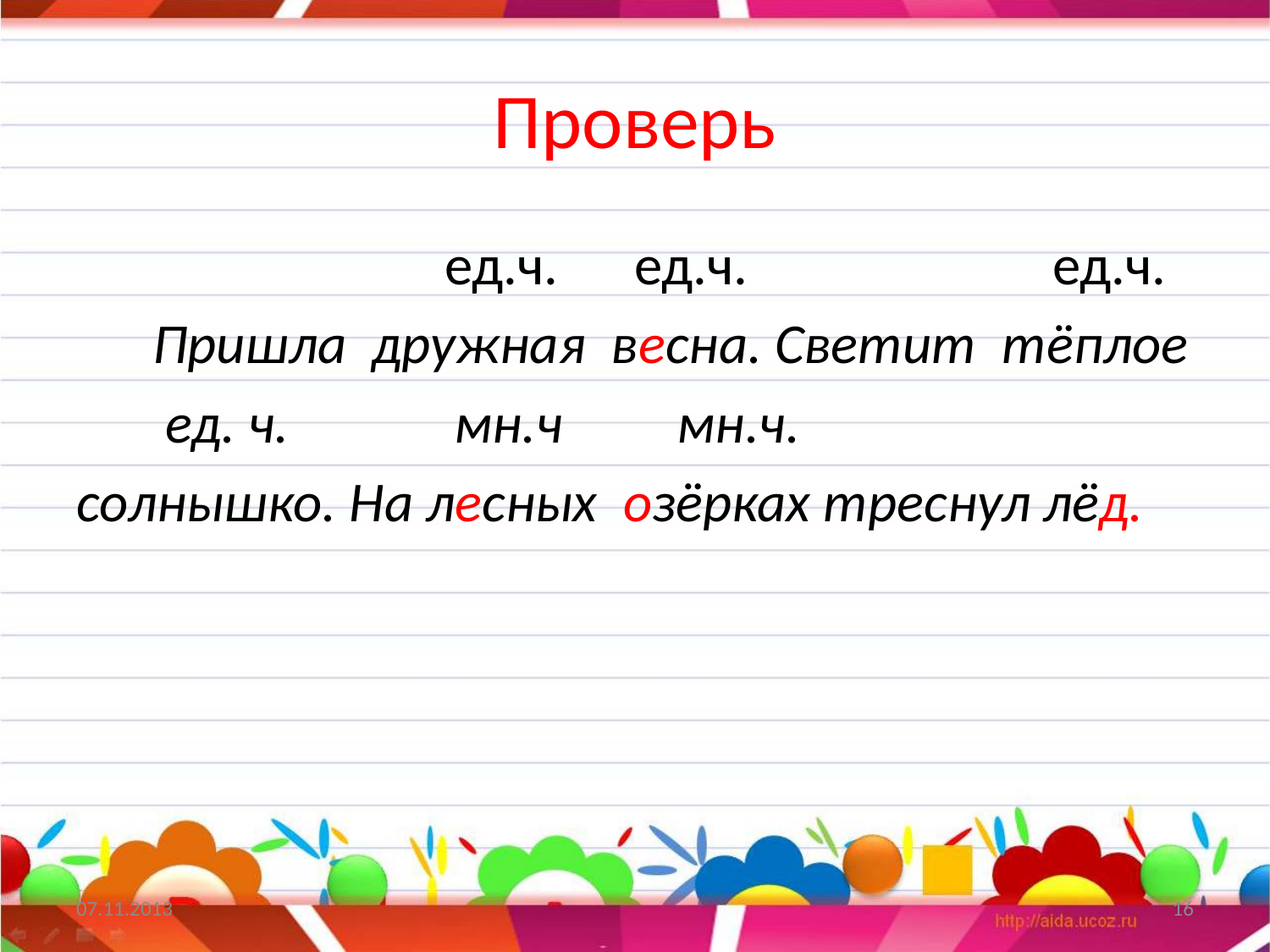

# Проверь
                             ед.ч.      ед.ч.                        ед.ч.
      Пришла  дружная  весна. Светит  тёплое
       ед. ч.             мн.ч         мн.ч.
солнышко. На лесных  озёрках треснул лёд.
07.11.2013
16